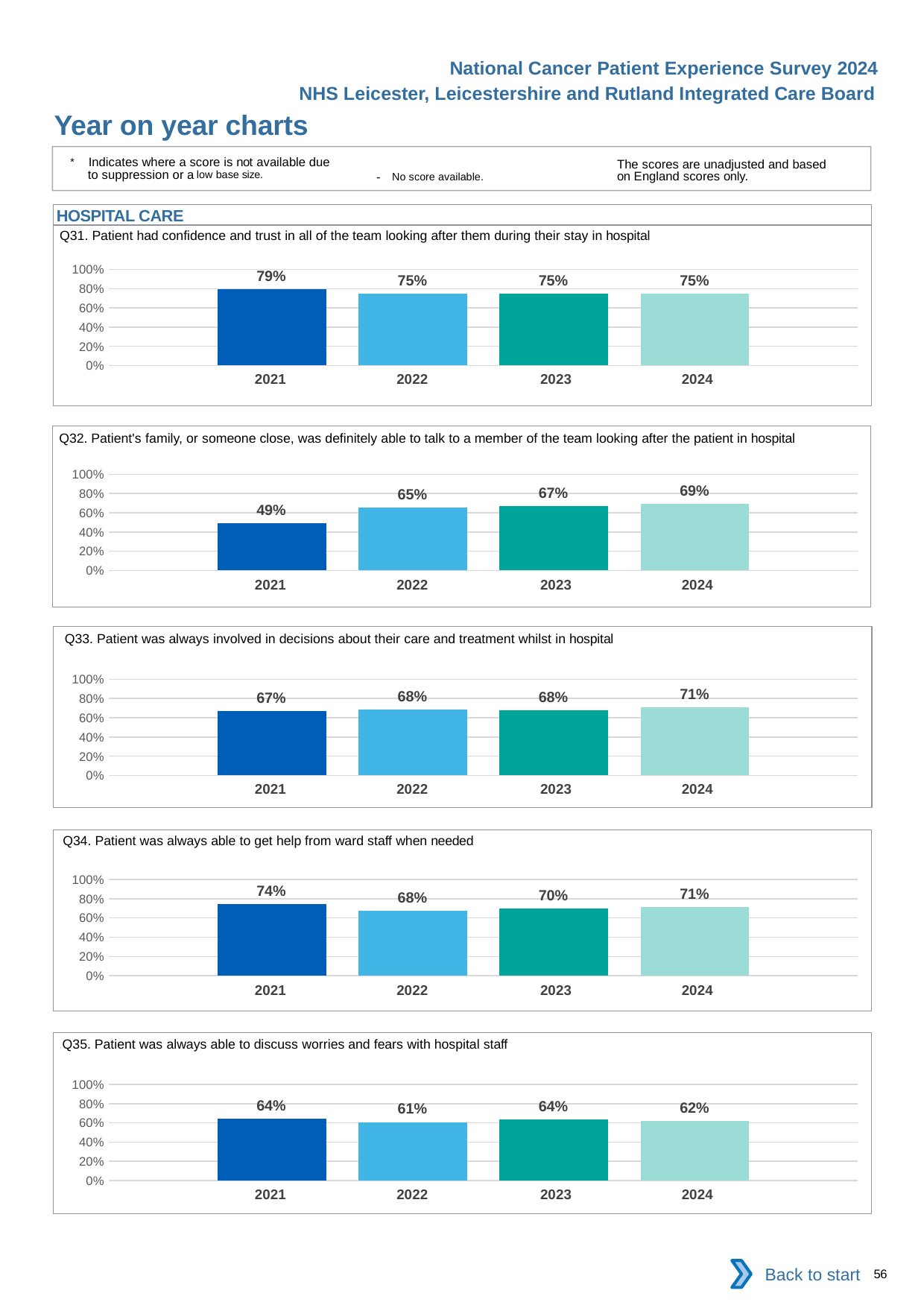

National Cancer Patient Experience Survey 2024
NHS Leicester, Leicestershire and Rutland Integrated Care Board
Year on year charts

*  Indicates where a score is not available due to suppression or a low base size.
The scores are unadjusted and based on England scores only.
- No score available.
HOSPITAL CARE
Q31. Patient had confidence and trust in all of the team looking after them during their stay in hospital

### Chart

| Category | 2021 | 2022 | 2023 | 2024 |
|---|---|---|---|---|
| Category 1 | 0.7909238 | 0.748062 | 0.7504425 | 0.749543 |
| 2021 | 2022 | 2023 | 2024 |
| --- | --- | --- | --- |
Q32. Patient's family, or someone close, was definitely able to talk to a member of the team looking after the patient in hospital

### Chart

| Category | 2021 | 2022 | 2023 | 2024 |
|---|---|---|---|---|
| Category 1 | 0.4947146 | 0.6526807 | 0.6659708 | 0.6926407 |
| 2021 | 2022 | 2023 | 2024 |
| --- | --- | --- | --- |
Q33. Patient was always involved in decisions about their care and treatment whilst in hospital

### Chart

| Category | 2021 | 2022 | 2023 | 2024 |
|---|---|---|---|---|
| Category 1 | 0.6710311 | 0.6831683 | 0.6792793 | 0.7079482 |
| 2021 | 2022 | 2023 | 2024 |
| --- | --- | --- | --- |
Q34. Patient was always able to get help from ward staff when needed

### Chart

| Category | 2021 | 2022 | 2023 | 2024 |
|---|---|---|---|---|
| Category 1 | 0.7413509 | 0.6758893 | 0.7012522 | 0.7110694 |
| 2021 | 2022 | 2023 | 2024 |
| --- | --- | --- | --- |
Q35. Patient was always able to discuss worries and fears with hospital staff

### Chart

| Category | 2021 | 2022 | 2023 | 2024 |
|---|---|---|---|---|
| Category 1 | 0.6428571 | 0.6086066 | 0.6356877 | 0.6228571 |
| 2021 | 2022 | 2023 | 2024 |
| --- | --- | --- | --- |
Back to start

56